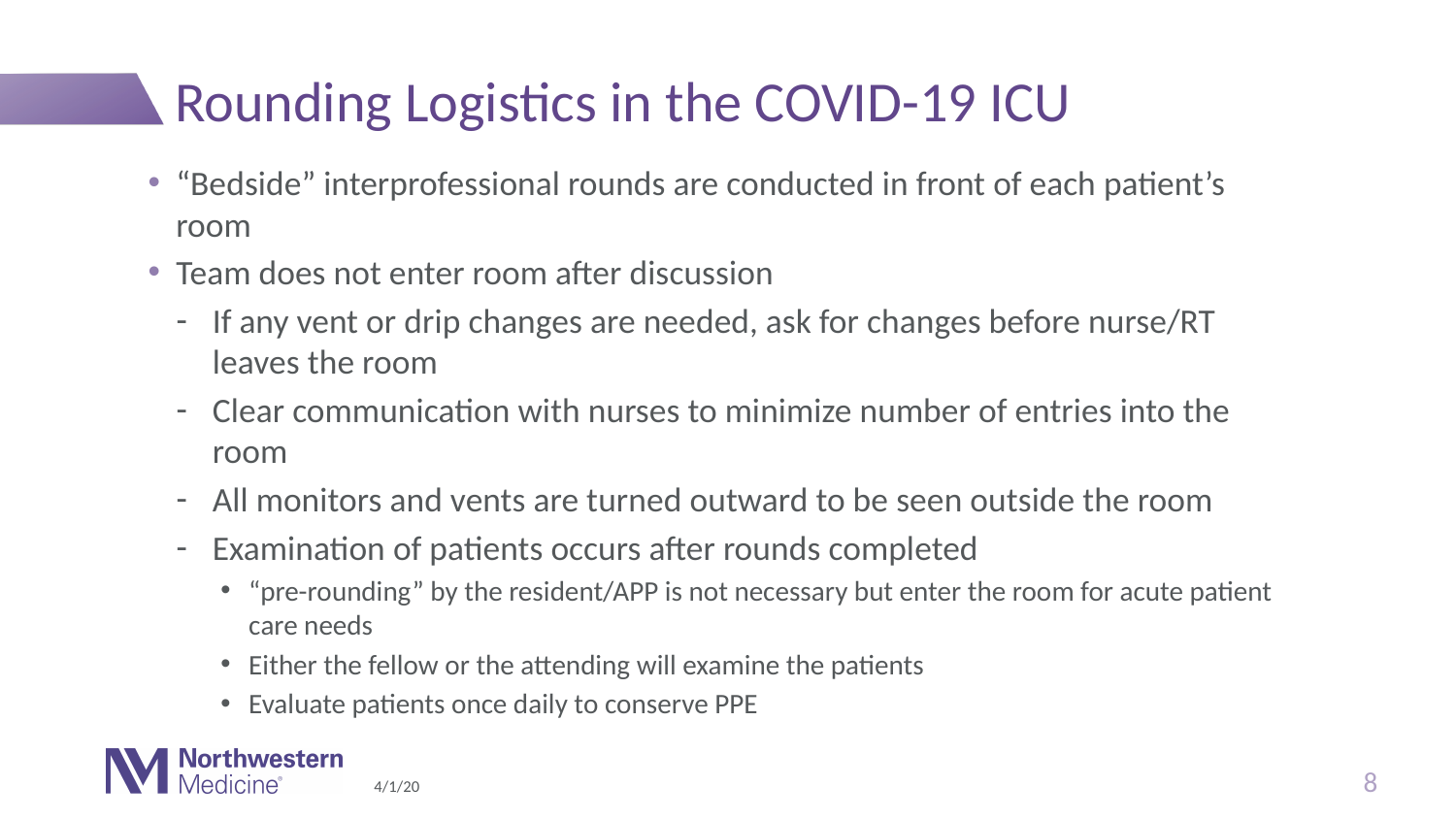

# Rounding Logistics in the COVID-19 ICU
“Bedside” interprofessional rounds are conducted in front of each patient’s room
Team does not enter room after discussion
If any vent or drip changes are needed, ask for changes before nurse/RT leaves the room
Clear communication with nurses to minimize number of entries into the room
All monitors and vents are turned outward to be seen outside the room
Examination of patients occurs after rounds completed
“pre-rounding” by the resident/APP is not necessary but enter the room for acute patient care needs
Either the fellow or the attending will examine the patients
Evaluate patients once daily to conserve PPE

8
4/1/20